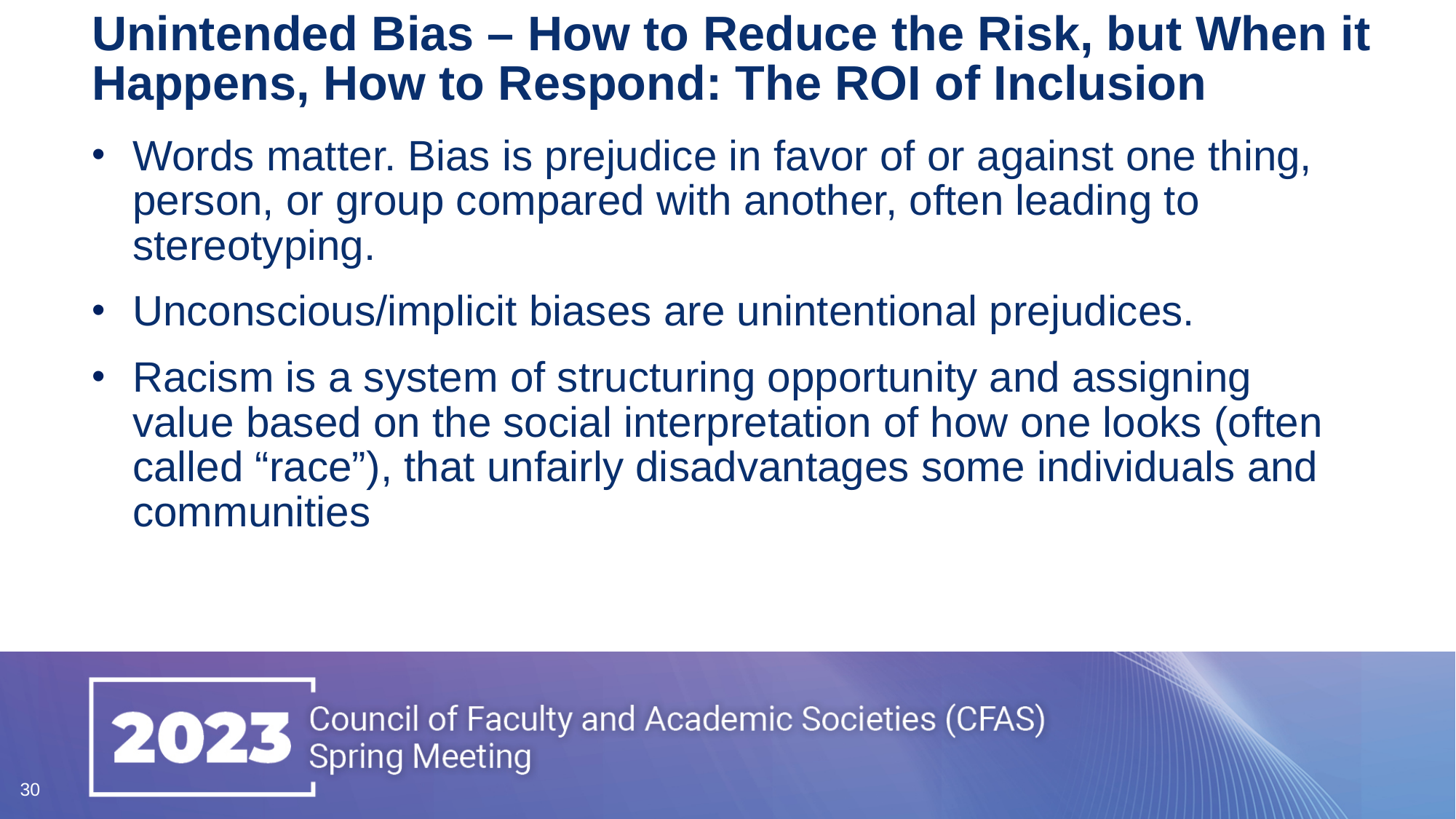

# Unintended Bias – How to Reduce the Risk, but When it Happens, How to Respond: The ROI of Inclusion
Words matter. Bias is prejudice in favor of or against one thing, person, or group compared with another, often leading to stereotyping.
Unconscious/implicit biases are unintentional prejudices.
Racism is a system of structuring opportunity and assigning value based on the social interpretation of how one looks (often called “race”), that unfairly disadvantages some individuals and communities

30